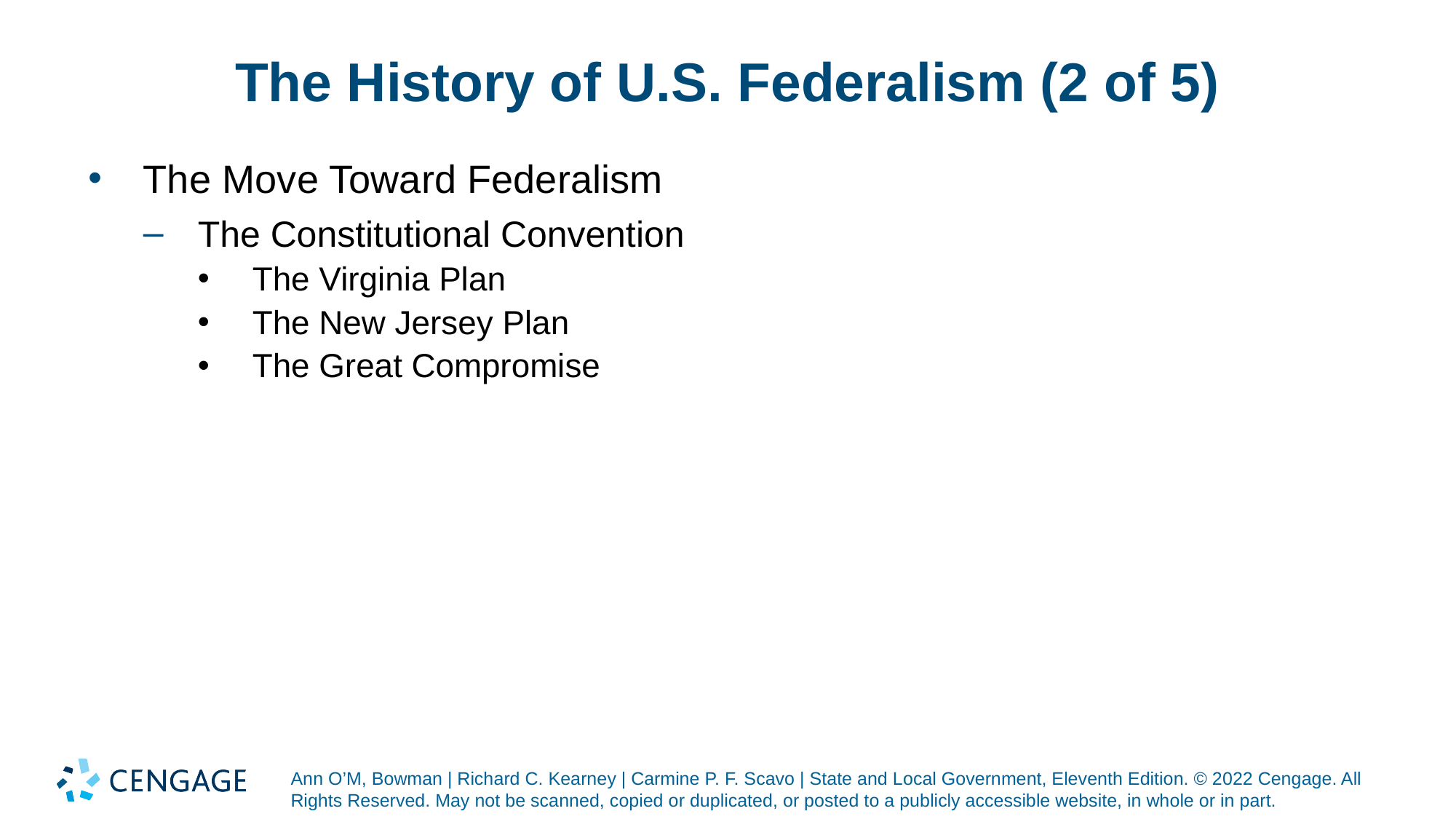

# The History of U.S. Federalism (2 of 5)
The Move Toward Federalism
The Constitutional Convention
The Virginia Plan
The New Jersey Plan
The Great Compromise